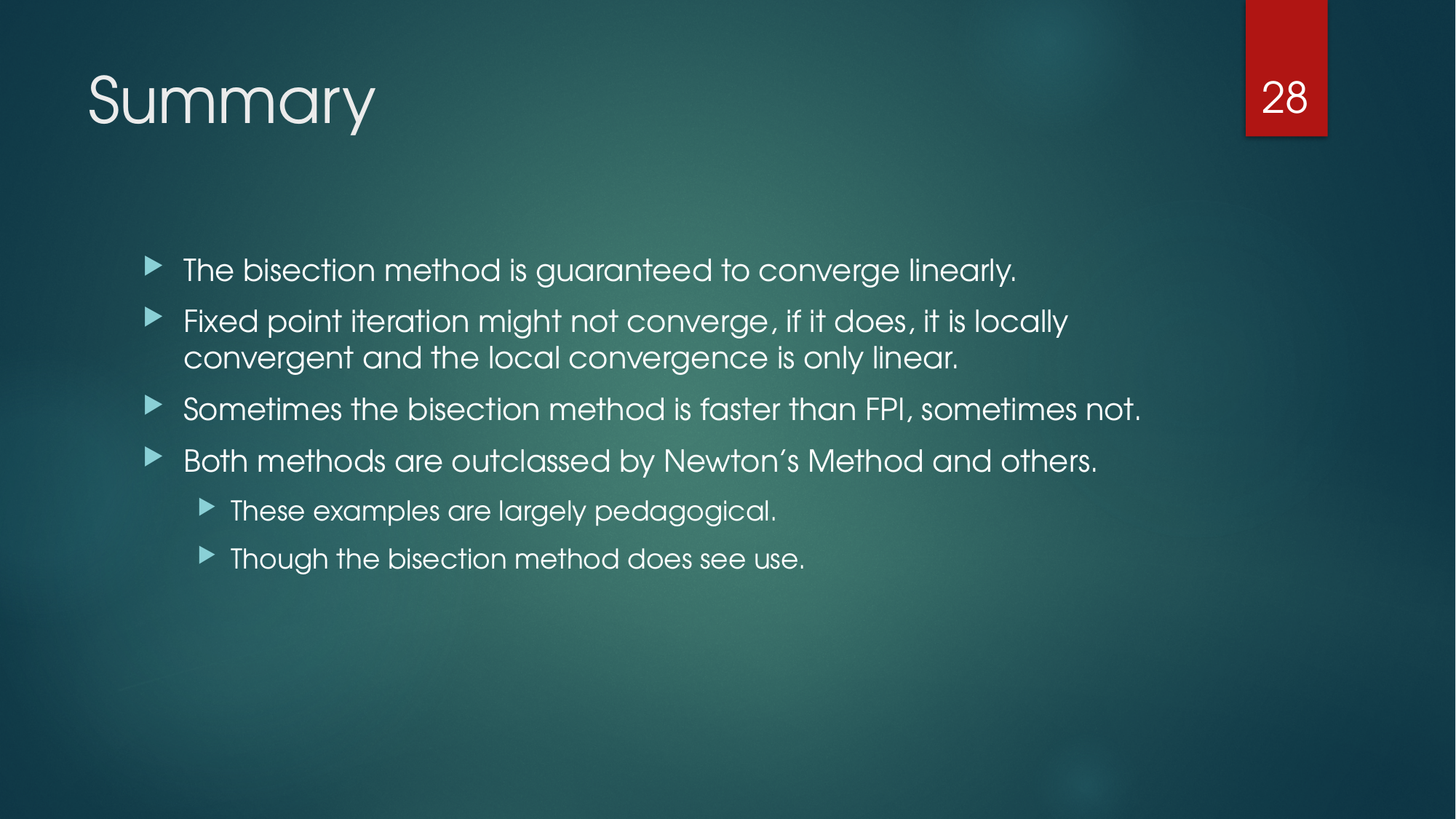

28
# Summary
The bisection method is guaranteed to converge linearly.
Fixed point iteration might not converge, if it does, it is locally convergent and the local convergence is only linear.
Sometimes the bisection method is faster than FPI, sometimes not.
Both methods are outclassed by Newton’s Method and others.
These examples are largely pedagogical.
Though the bisection method does see use.